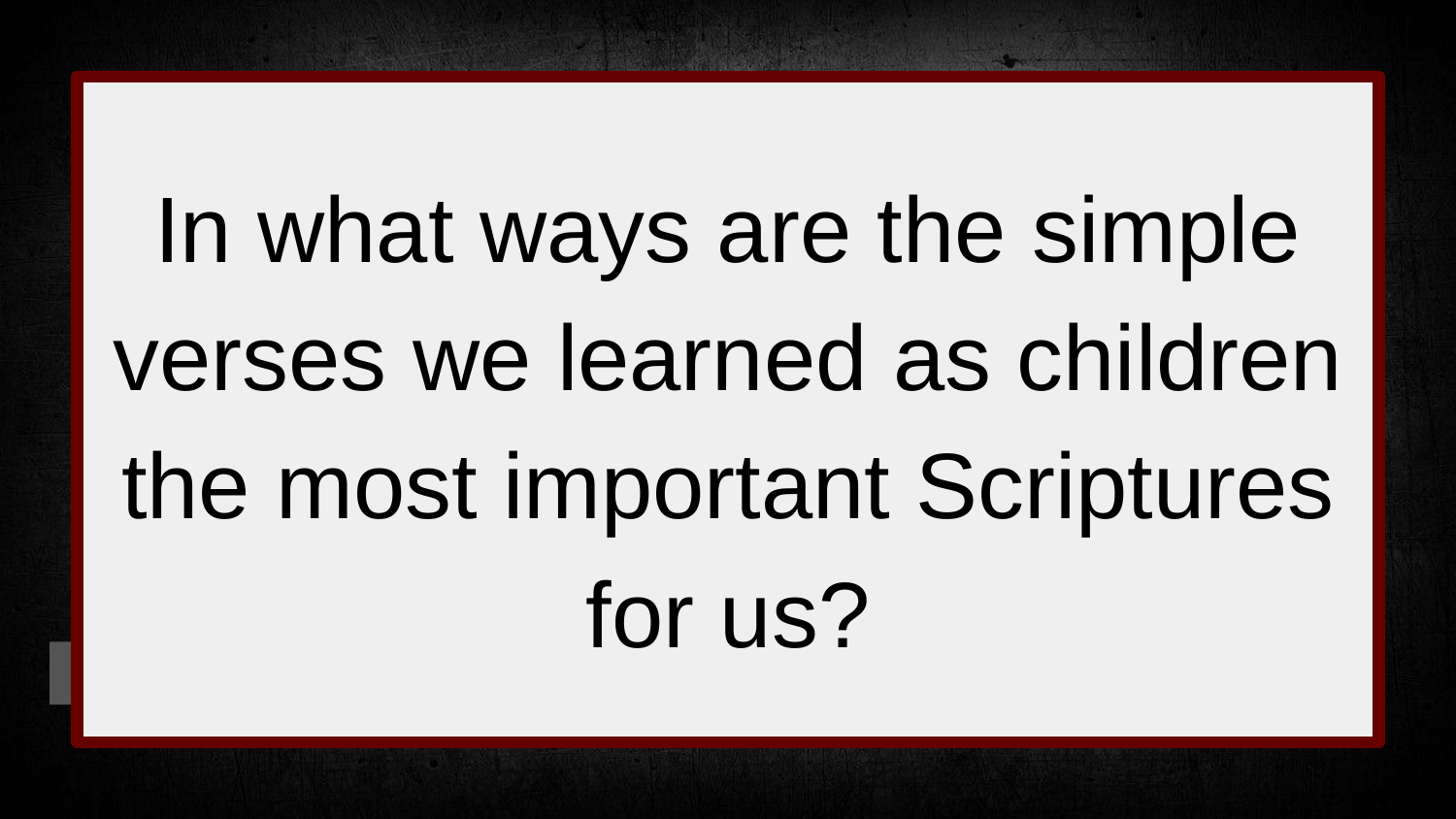

#
In what ways are the simple verses we learned as children the most important Scriptures for us?